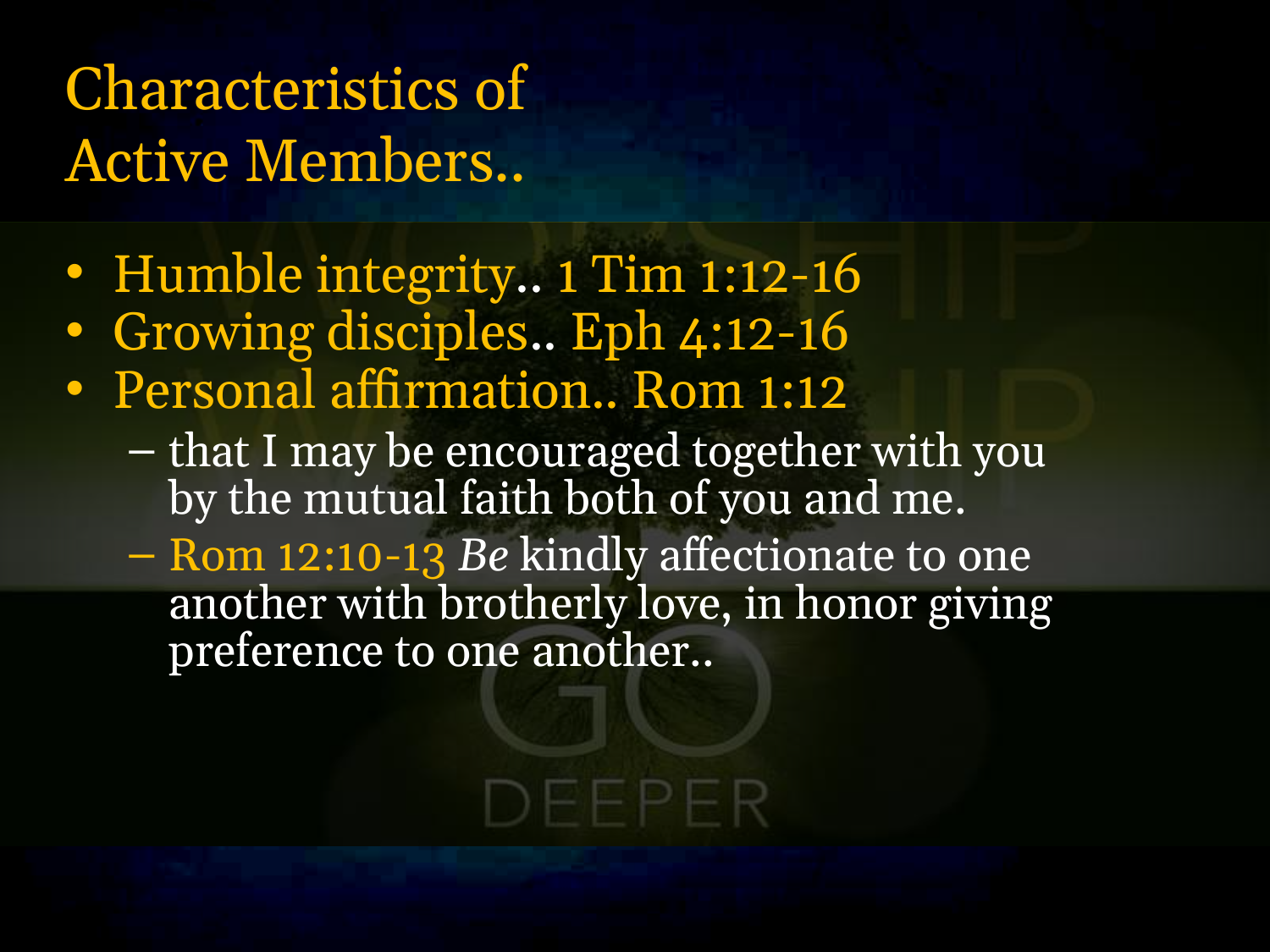

# Characteristics of Active Members..
Humble integrity.. 1 Tim 1:12-16
Growing disciples.. Eph 4:12-16
Personal affirmation.. Rom 1:12
that I may be encouraged together with you by the mutual faith both of you and me.
Rom 12:10-13 Be kindly affectionate to one another with brotherly love, in honor giving preference to one another..